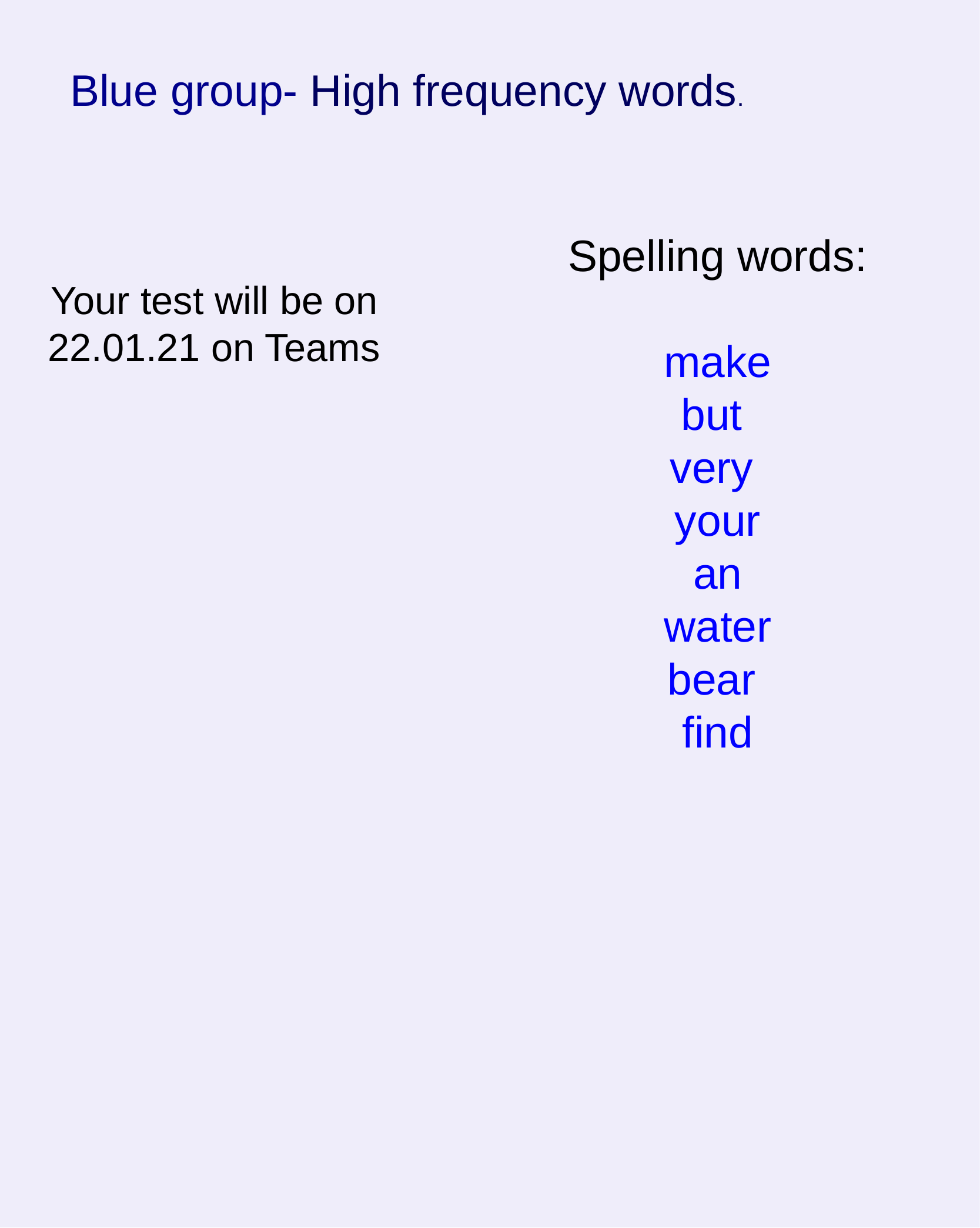

Blue group- High frequency words.
Spelling words:

make
but
very
your
an
water
bear
find

Your test will be on 22.01.21 on Teams